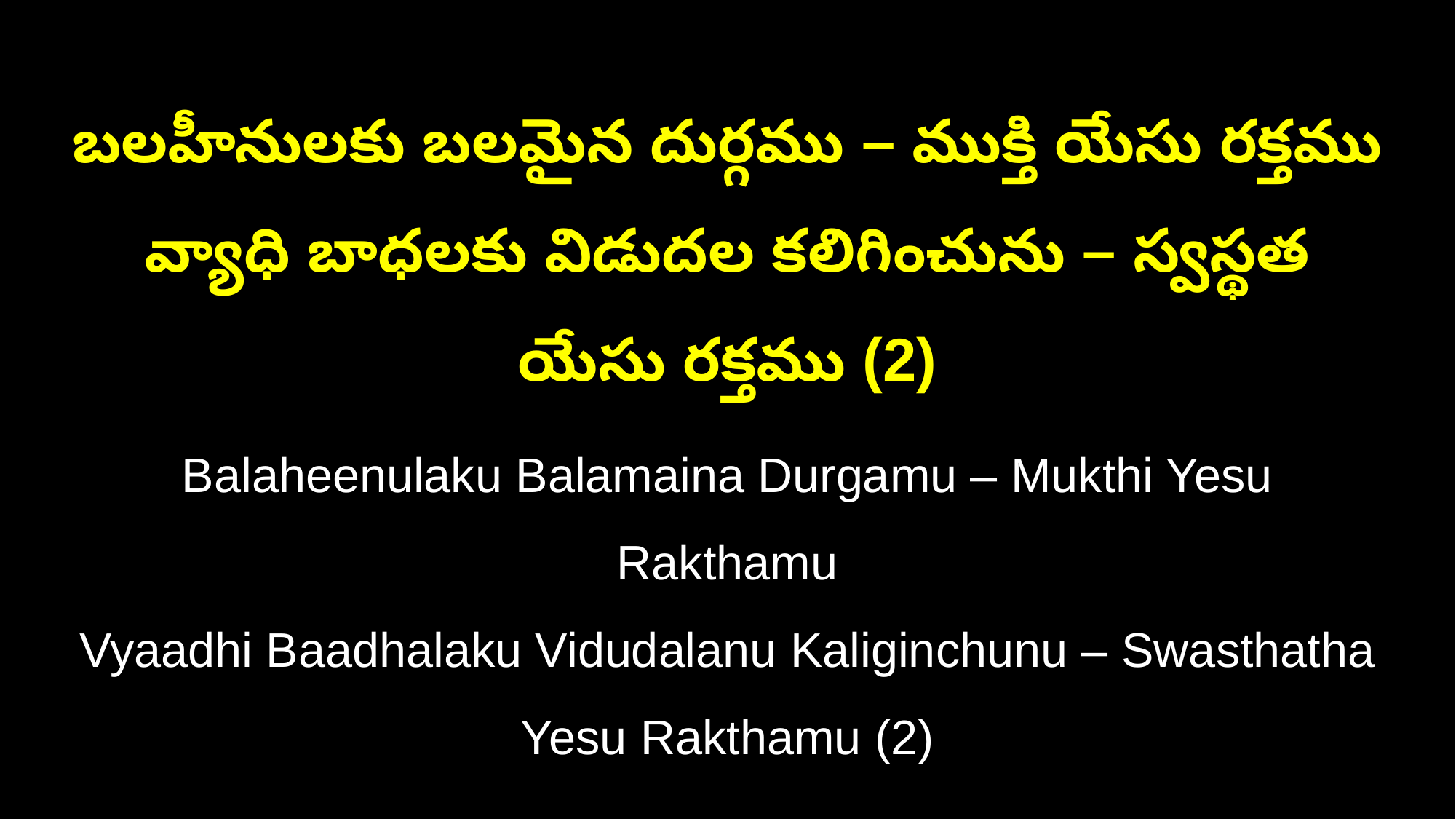

బలహీనులకు బలమైన దుర్గము – ముక్తి యేసు రక్తము
వ్యాధి బాధలకు విడుదల కలిగించును – స్వస్థత యేసు రక్తము (2)
Balaheenulaku Balamaina Durgamu – Mukthi Yesu Rakthamu
Vyaadhi Baadhalaku Vidudalanu Kaliginchunu – Swasthatha Yesu Rakthamu (2)